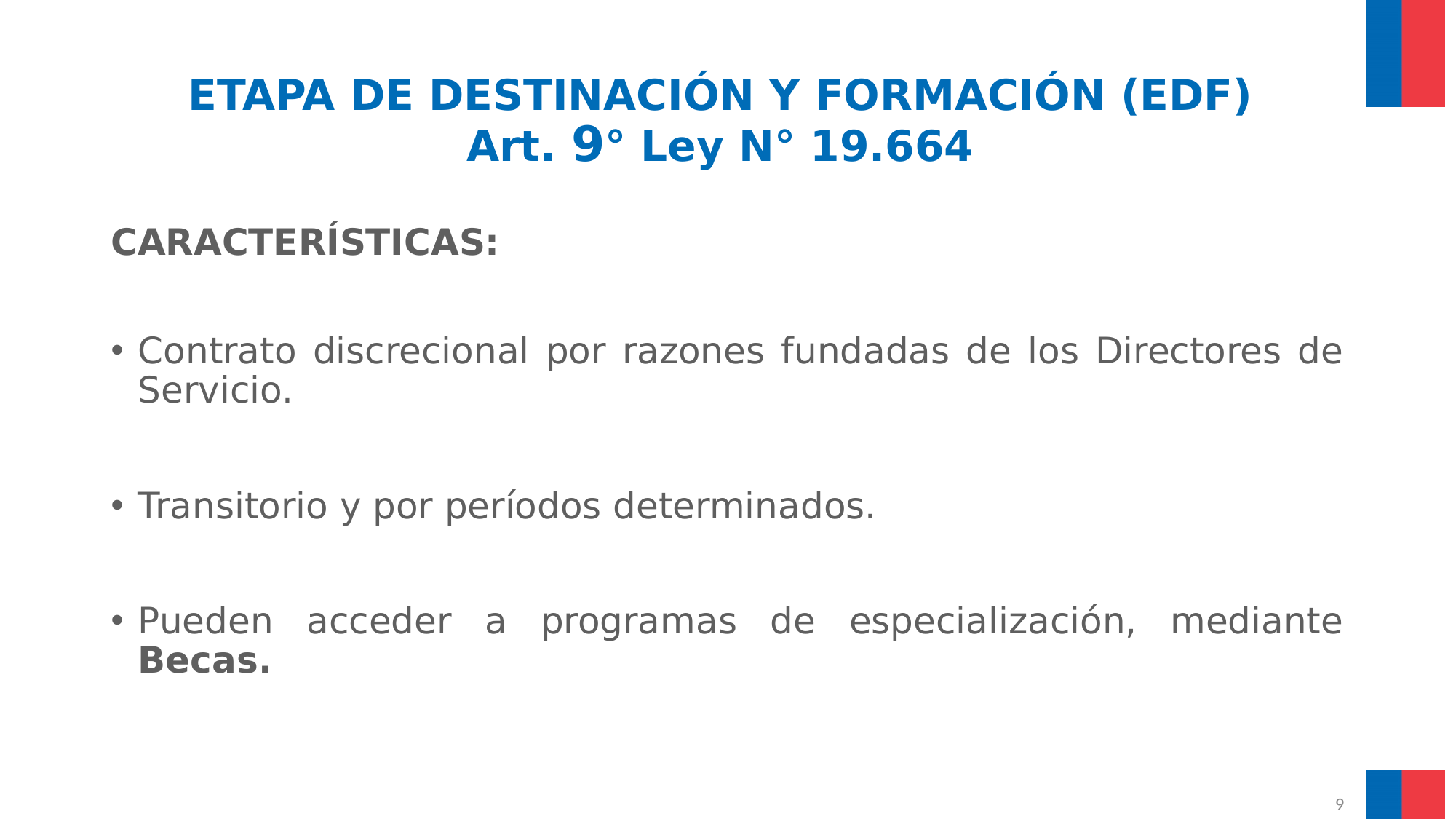

# ETAPA DE DESTINACIÓN Y FORMACIÓN (EDF) Art. 9° Ley N° 19.664
CARACTERÍSTICAS:

Contrato discrecional por razones fundadas de los Directores de Servicio.

Transitorio y por períodos determinados.

Pueden acceder a programas de especialización, mediante Becas.

9